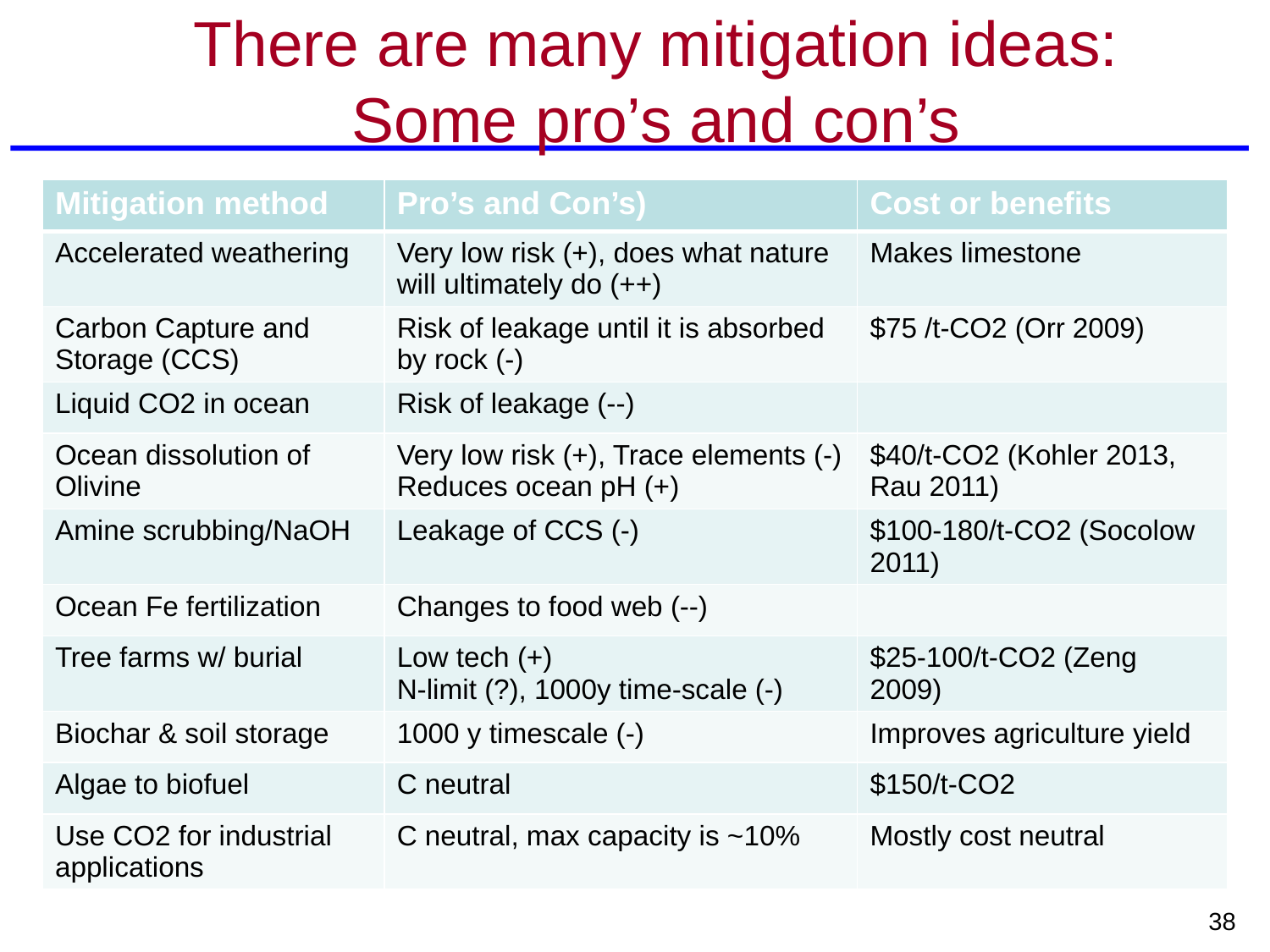

# There are many mitigation ideas: Some pro’s and con’s
| Mitigation method | Pro’s and Con’s) | Cost or benefits |
| --- | --- | --- |
| Accelerated weathering | Very low risk (+), does what nature will ultimately do (++) | Makes limestone |
| Carbon Capture and Storage (CCS) | Risk of leakage until it is absorbed by rock (-) | $75 /t-CO2 (Orr 2009) |
| Liquid CO2 in ocean | Risk of leakage (--) |  |
| Ocean dissolution of Olivine | Very low risk (+), Trace elements (-) Reduces ocean pH (+) | $40/t-CO2 (Kohler 2013, Rau 2011) |
| Amine scrubbing/NaOH | Leakage of CCS (-) | $100-180/t-CO2 (Socolow 2011) |
| Ocean Fe fertilization | Changes to food web (--) |  |
| Tree farms w/ burial | Low tech (+) N-limit (?), 1000y time-scale (-) | $25-100/t-CO2 (Zeng 2009) |
| Biochar & soil storage | 1000 y timescale (-) | Improves agriculture yield |
| Algae to biofuel | C neutral | $150/t-CO2 |
| Use CO2 for industrial applications | C neutral, max capacity is ~10% | Mostly cost neutral |
38